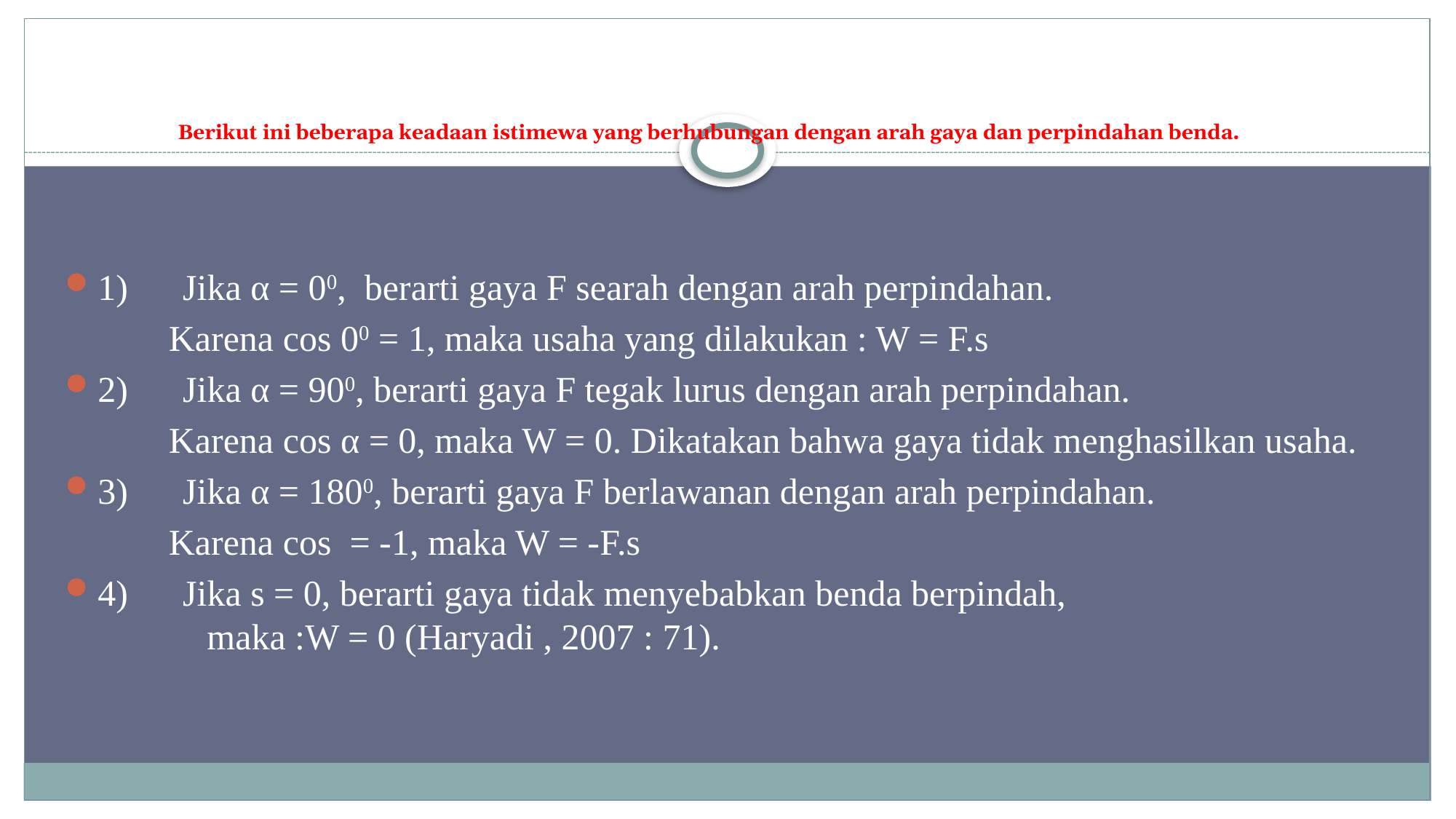

# Berikut ini beberapa keadaan istimewa yang berhubungan dengan arah gaya dan perpindahan benda.
1)      Jika α = 00,  berarti gaya F searah dengan arah perpindahan.
Karena cos 00 = 1, maka usaha yang dilakukan : W = F.s
2)      Jika α = 900, berarti gaya F tegak lurus dengan arah perpindahan.
Karena cos α = 0, maka W = 0. Dikatakan bahwa gaya tidak menghasilkan usaha.
3)      Jika α = 1800, berarti gaya F berlawanan dengan arah perpindahan.
Karena cos  = -1, maka W = -F.s
4)      Jika s = 0, berarti gaya tidak menyebabkan benda berpindah,
	maka :W = 0 (Haryadi , 2007 : 71).